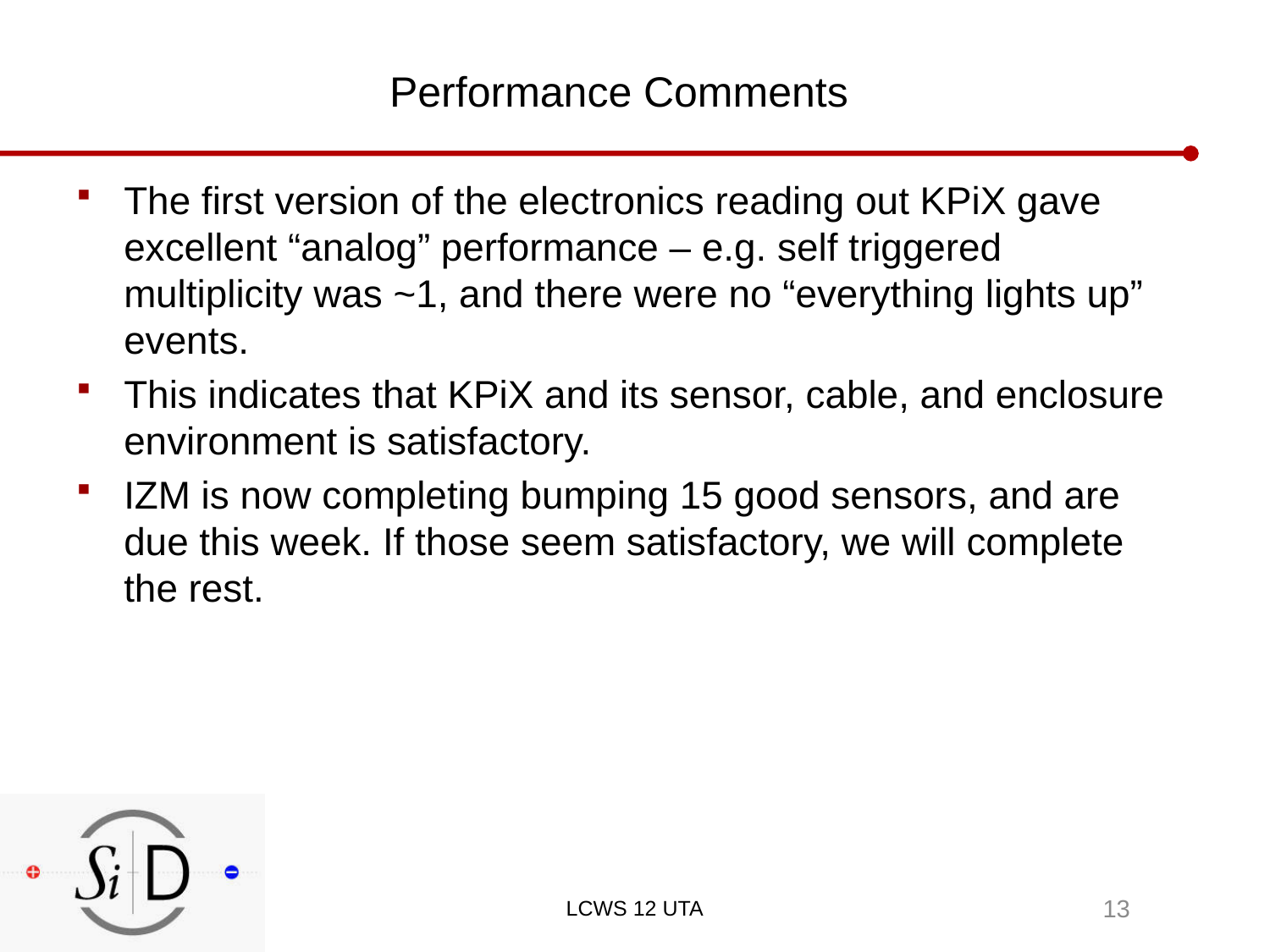

# Performance Comments
The first version of the electronics reading out KPiX gave excellent “analog” performance – e.g. self triggered multiplicity was ~1, and there were no “everything lights up” events.
This indicates that KPiX and its sensor, cable, and enclosure environment is satisfactory.
IZM is now completing bumping 15 good sensors, and are due this week. If those seem satisfactory, we will complete the rest.
LCWS 12 UTA
13